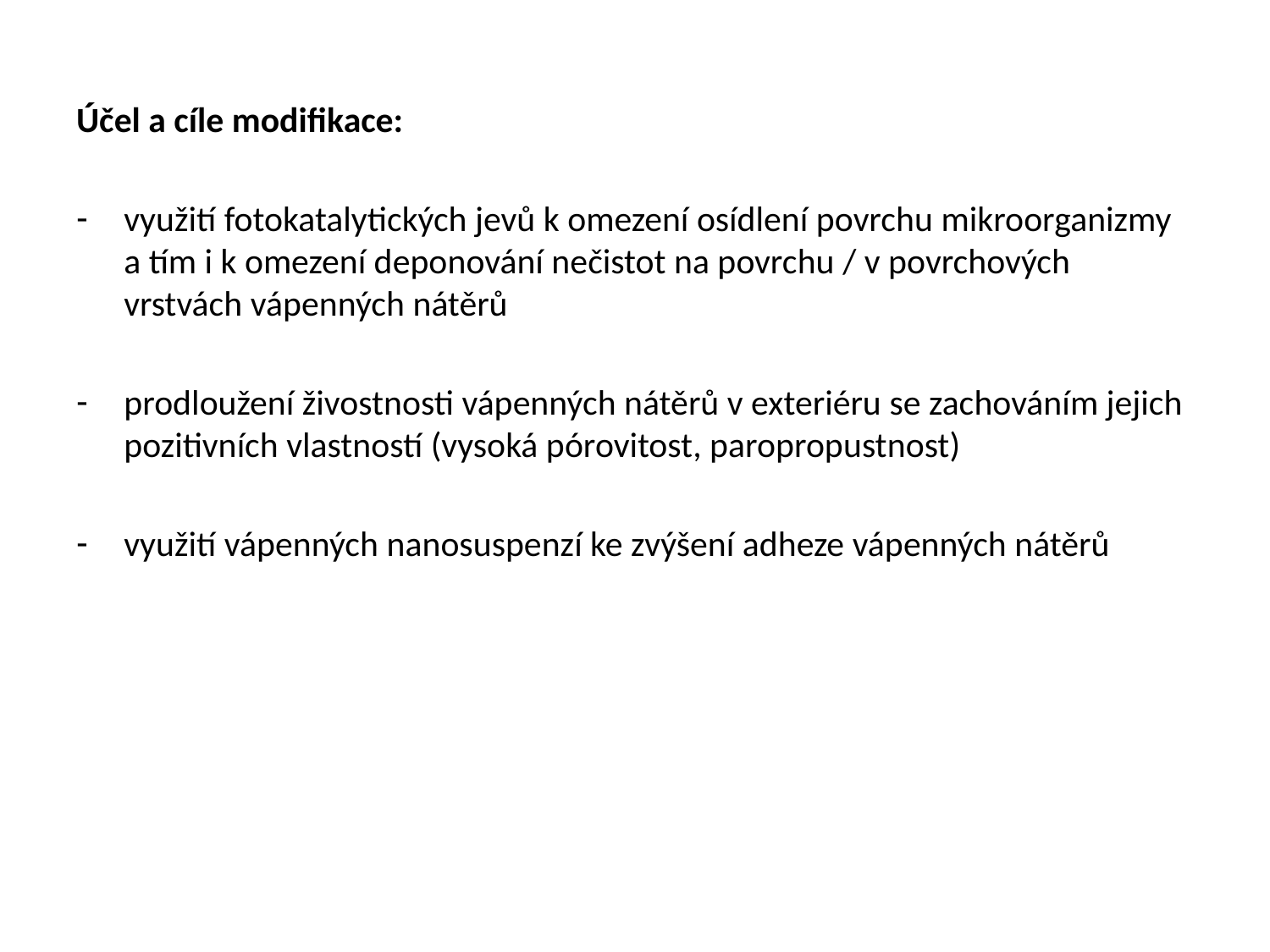

Účel a cíle modifikace:

využití fotokatalytických jevů k omezení osídlení povrchu mikroorganizmy  a tím i k omezení deponování nečistot na povrchu / v povrchových vrstvách vápenných nátěrů

prodloužení živostnosti vápenných nátěrů v exteriéru se zachováním jejich pozitivních vlastností (vysoká pórovitost, paropropustnost)

využití vápenných nanosuspenzí ke zvýšení adheze vápenných nátěrů